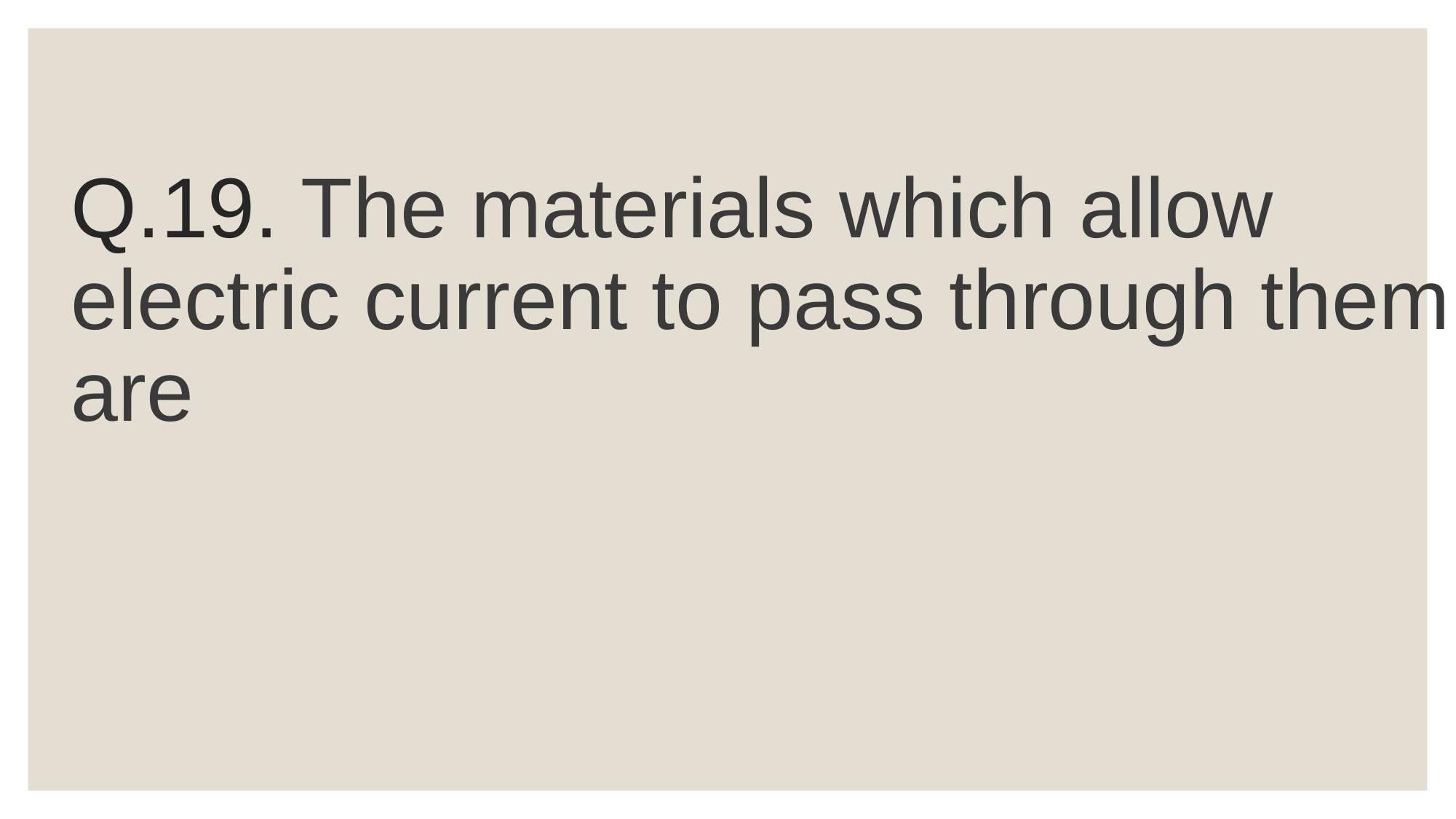

# Q.19. The materials which allow electric current to pass through them are